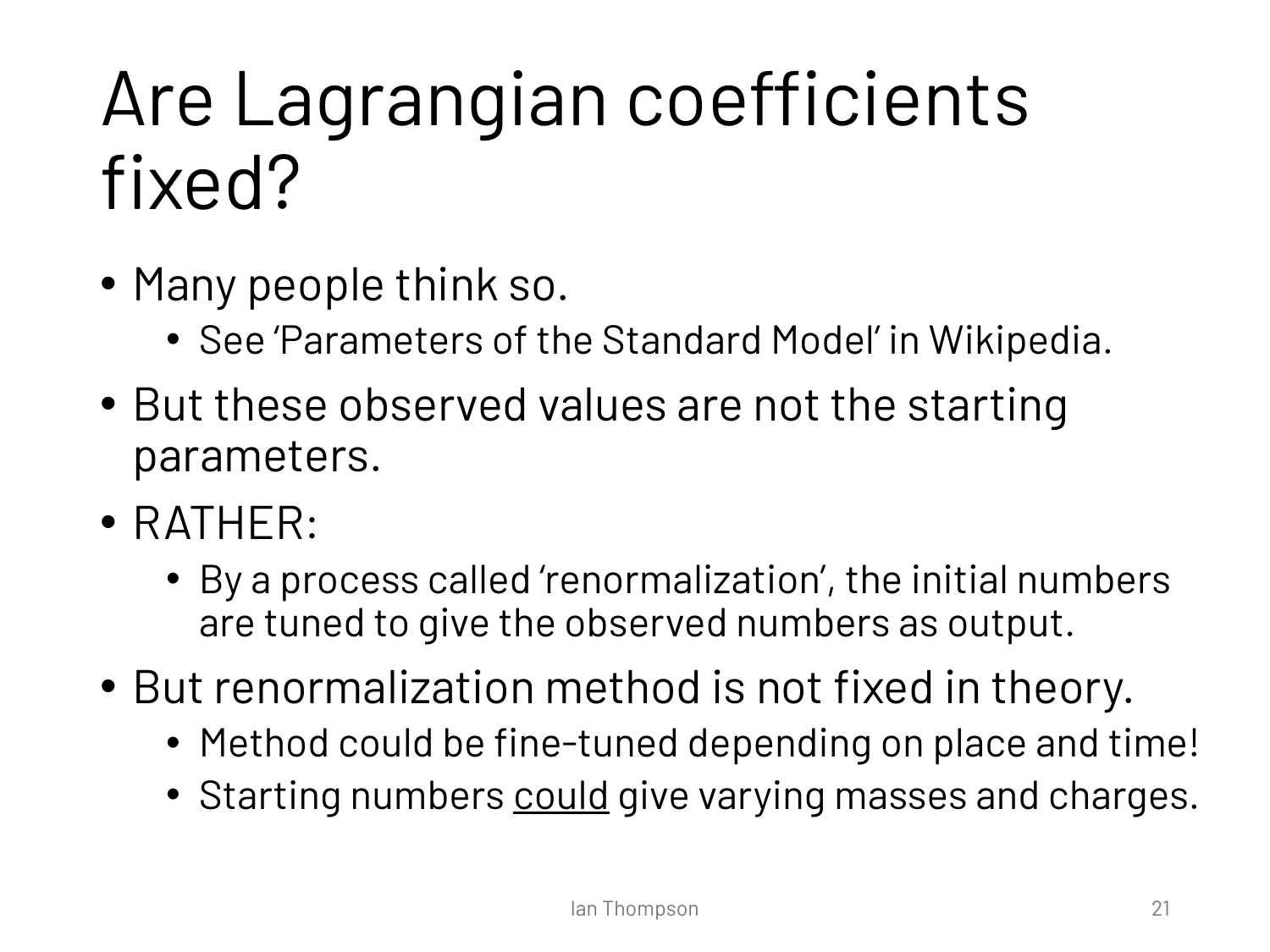

# Are Lagrangian coefficients fixed?
Many people think so.
See ‘Parameters of the Standard Model’ in Wikipedia.
But these observed values are not the starting parameters.
RATHER:
By a process called ‘renormalization’, the initial numbers are tuned to give the observed numbers as output.
But renormalization method is not fixed in theory.
Method could be fine-tuned depending on place and time!
Starting numbers could give varying masses and charges.

Ian Thompson
21